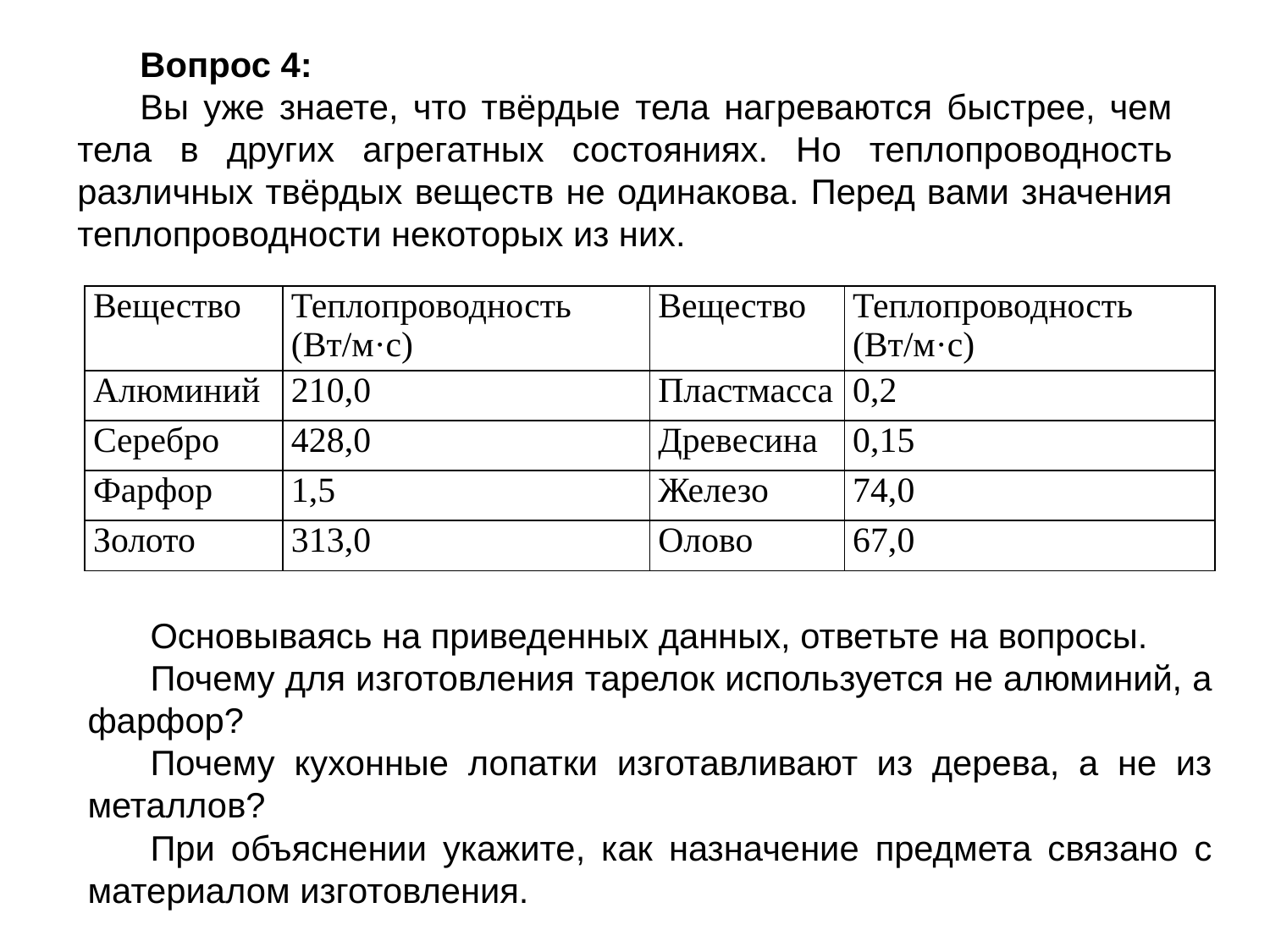

Вопрос 4:
Вы уже знаете, что твёрдые тела нагреваются быстрее, чем тела в других агрегатных состояниях. Но теплопроводность различных твёрдых веществ не одинакова. Перед вами значения теплопроводности некоторых из них.
| Вещество | Теплопроводность (Вт/м·с) | Вещество | Теплопроводность (Вт/м·с) |
| --- | --- | --- | --- |
| Алюминий | 210,0 | Пластмасса | 0,2 |
| Серебро | 428,0 | Древесина | 0,15 |
| Фарфор | 1,5 | Железо | 74,0 |
| Золото | 313,0 | Олово | 67,0 |
Основываясь на приведенных данных, ответьте на вопросы.
Почему для изготовления тарелок используется не алюминий, а фарфор?
Почему кухонные лопатки изготавливают из дерева, а не из металлов?
При объяснении укажите, как назначение предмета связано с материалом изготовления.